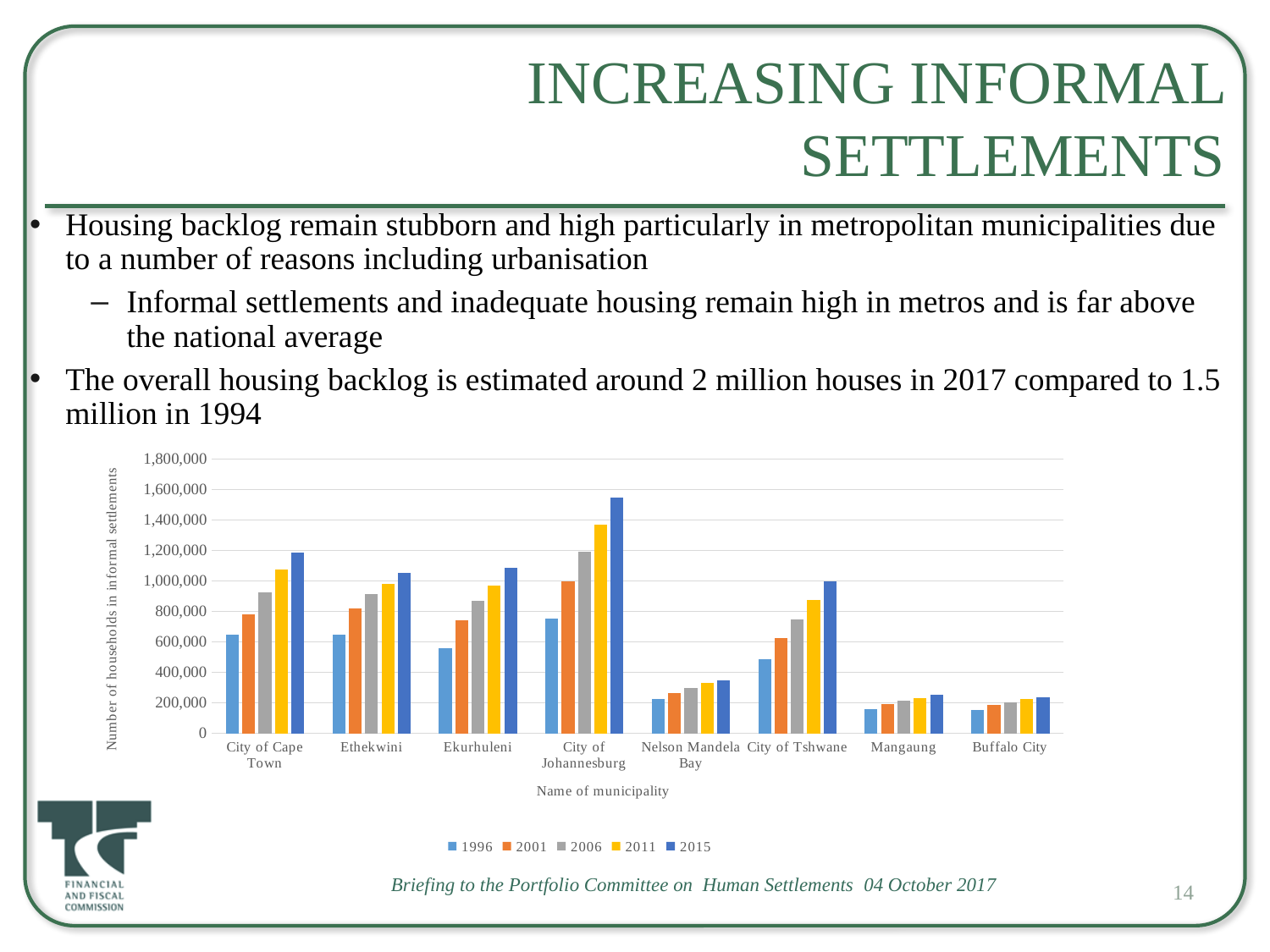

# Increasing informal settlements
Housing backlog remain stubborn and high particularly in metropolitan municipalities due to a number of reasons including urbanisation
Informal settlements and inadequate housing remain high in metros and is far above the national average
The overall housing backlog is estimated around 2 million houses in 2017 compared to 1.5 million in 1994

### Chart

| Category | 1996 | 2001 | 2006 | 2011 | 2015 |
|---|---|---|---|---|---|
| City of Cape Town | 647355.9601610346 | 783541.8599926 | 926990.9467623819 | 1073471.4713898166 | 1183746.434561167 |
| Ethekwini | 647455.6649769325 | 821710.4885963602 | 916101.0756788199 | 979332.7523521436 | 1050463.3665748704 |
| Ekurhuleni | 560898.3624852026 | 740028.0597272268 | 868302.6214497936 | 970084.0150213508 | 1084363.1687849353 |
| City of Johannesburg | 754064.7176096705 | 997021.9174261469 | 1189804.9095879907 | 1368045.5260417757 | 1545018.2465786869 |
| Nelson Mandela Bay | 224065.5733600577 | 265982.5361406892 | 296480.53221791016 | 329944.87640204607 | 350631.1395020256 |
| City of Tshwane | 484112.62191567966 | 627781.4136566544 | 746165.9978577257 | 873608.6260006578 | 994833.7877243953 |
| Mangaung | 158454.7146674981 | 192576.3167207858 | 216590.23525634245 | 229624.0496625941 | 251879.4306156302 |
| Buffalo City | 155859.3943516147 | 188796.1611045158 | 206118.82533683965 | 226576.64162772932 | 237358.01808854425 |
14
Briefing to the Portfolio Committee on  Human Settlements  04 October 2017